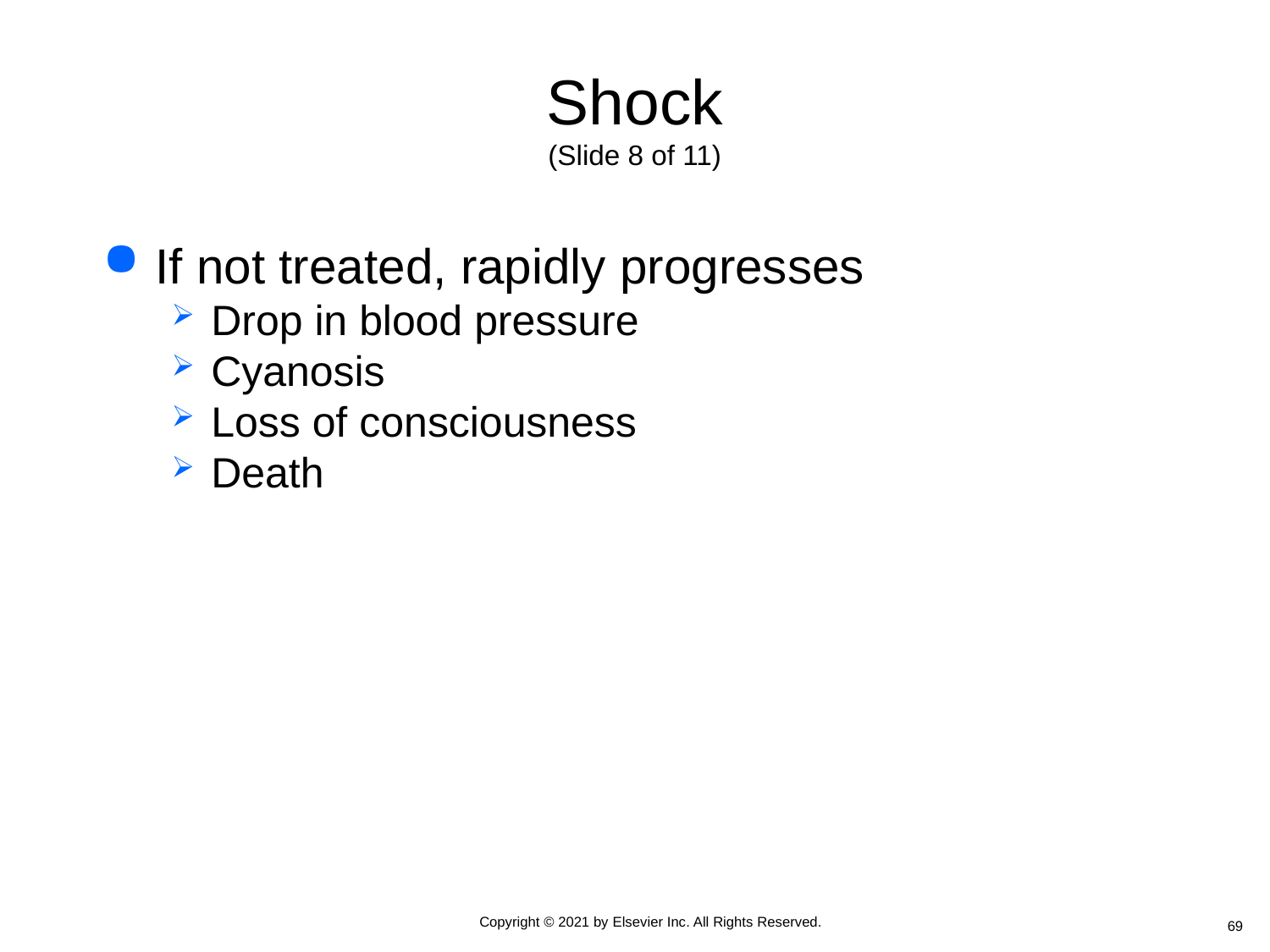

# Shock (Slide 8 of 11)
If not treated, rapidly progresses
Drop in blood pressure
Cyanosis
Loss of consciousness
Death

69